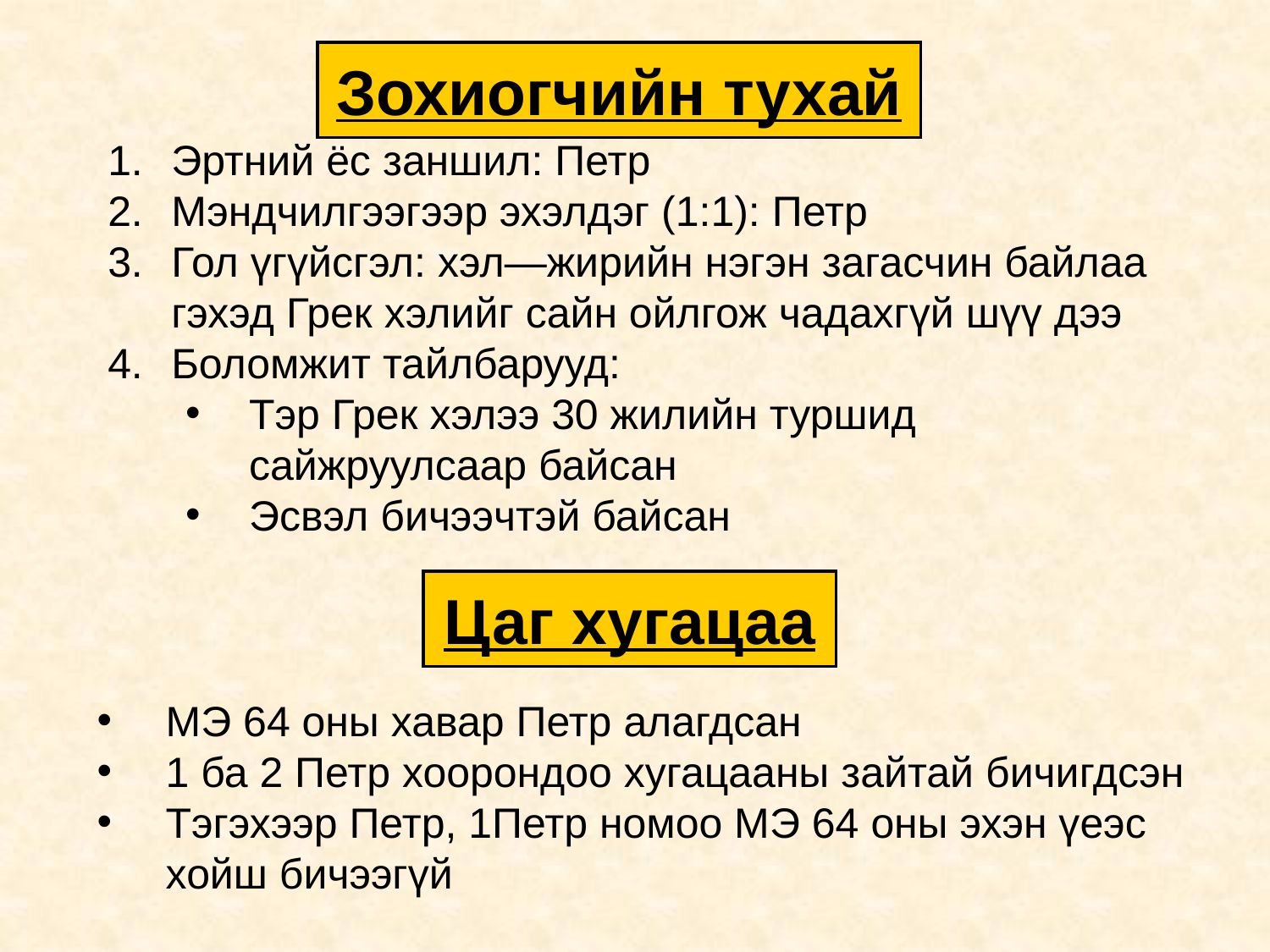

Зохиогчийн тухай
Эртний ёс заншил: Петр
Мэндчилгээгээр эхэлдэг (1:1): Петр
Гол үгүйсгэл: хэл—жирийн нэгэн загасчин байлаа гэхэд Грек хэлийг сайн ойлгож чадахгүй шүү дээ
Боломжит тайлбарууд:
Тэр Грек хэлээ 30 жилийн туршид сайжруулсаар байсан
Эсвэл бичээчтэй байсан

Цаг хугацаа
МЭ 64 оны хавар Петр алагдсан
1 ба 2 Петр хоорондоо хугацааны зайтай бичигдсэн
Тэгэхээр Петр, 1Петр номоо МЭ 64 оны эхэн үеэс хойш бичээгүй